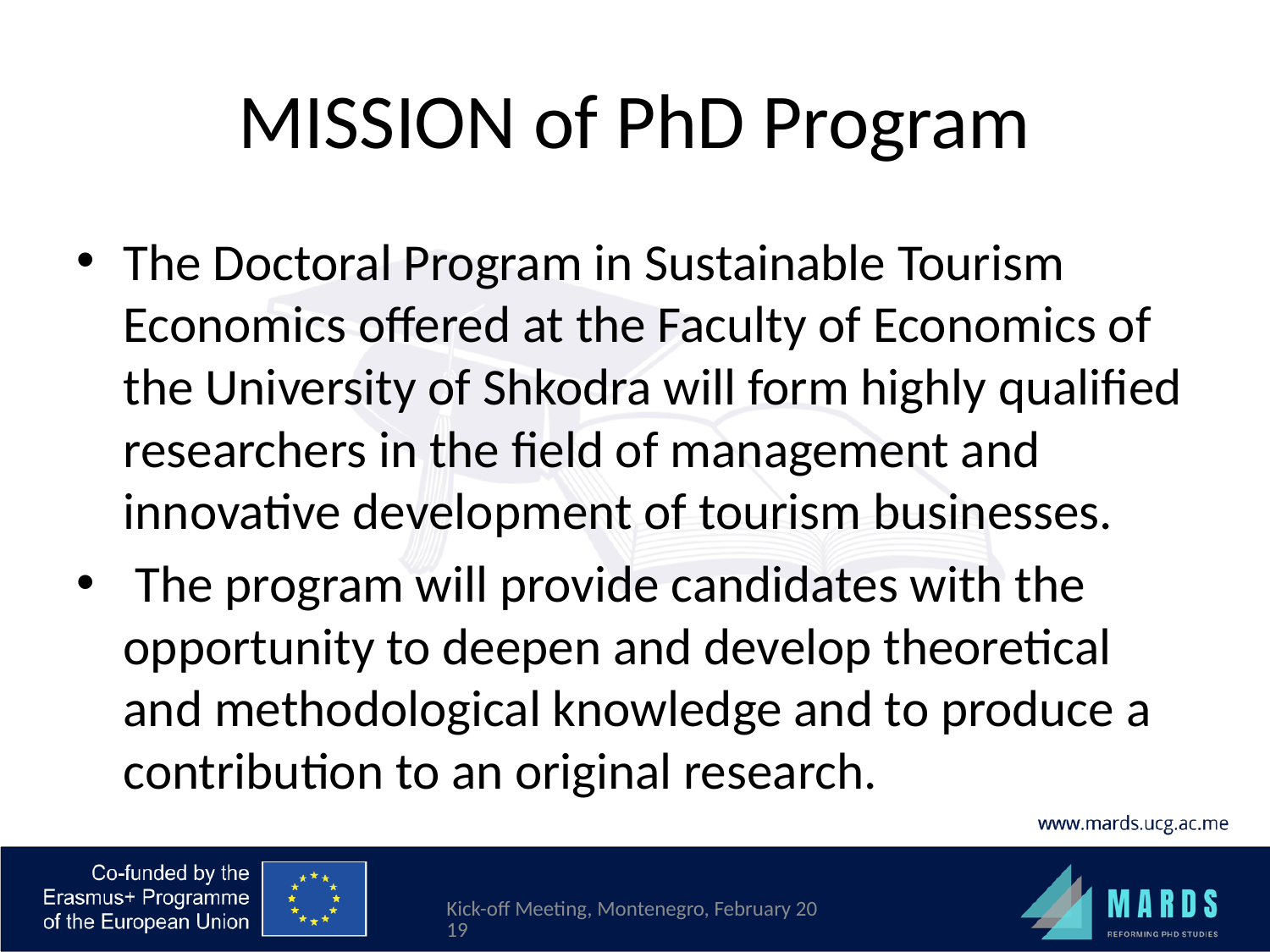

# MISSION of PhD Program
The Doctoral Program in Sustainable Tourism Economics offered at the Faculty of Economics of the University of Shkodra will form highly qualified researchers in the field of management and innovative development of tourism businesses.
 The program will provide candidates with the opportunity to deepen and develop theoretical and methodological knowledge and to produce a contribution to an original research.

Kick-off Meeting, Montenegro, February 2019